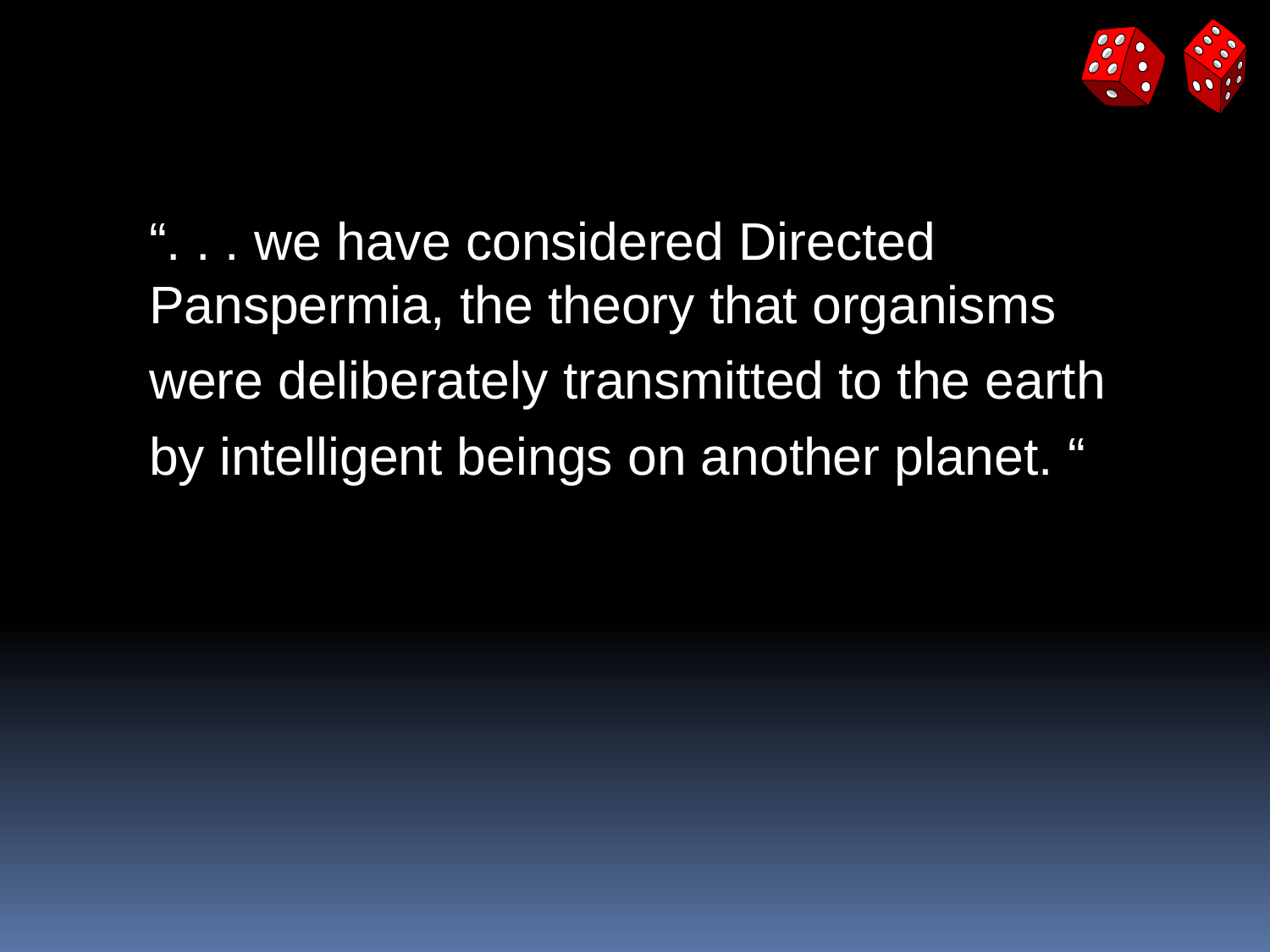

#
“. . . we have considered Directed Panspermia, the theory that organisms
were deliberately transmitted to the earth
by intelligent beings on another planet. “